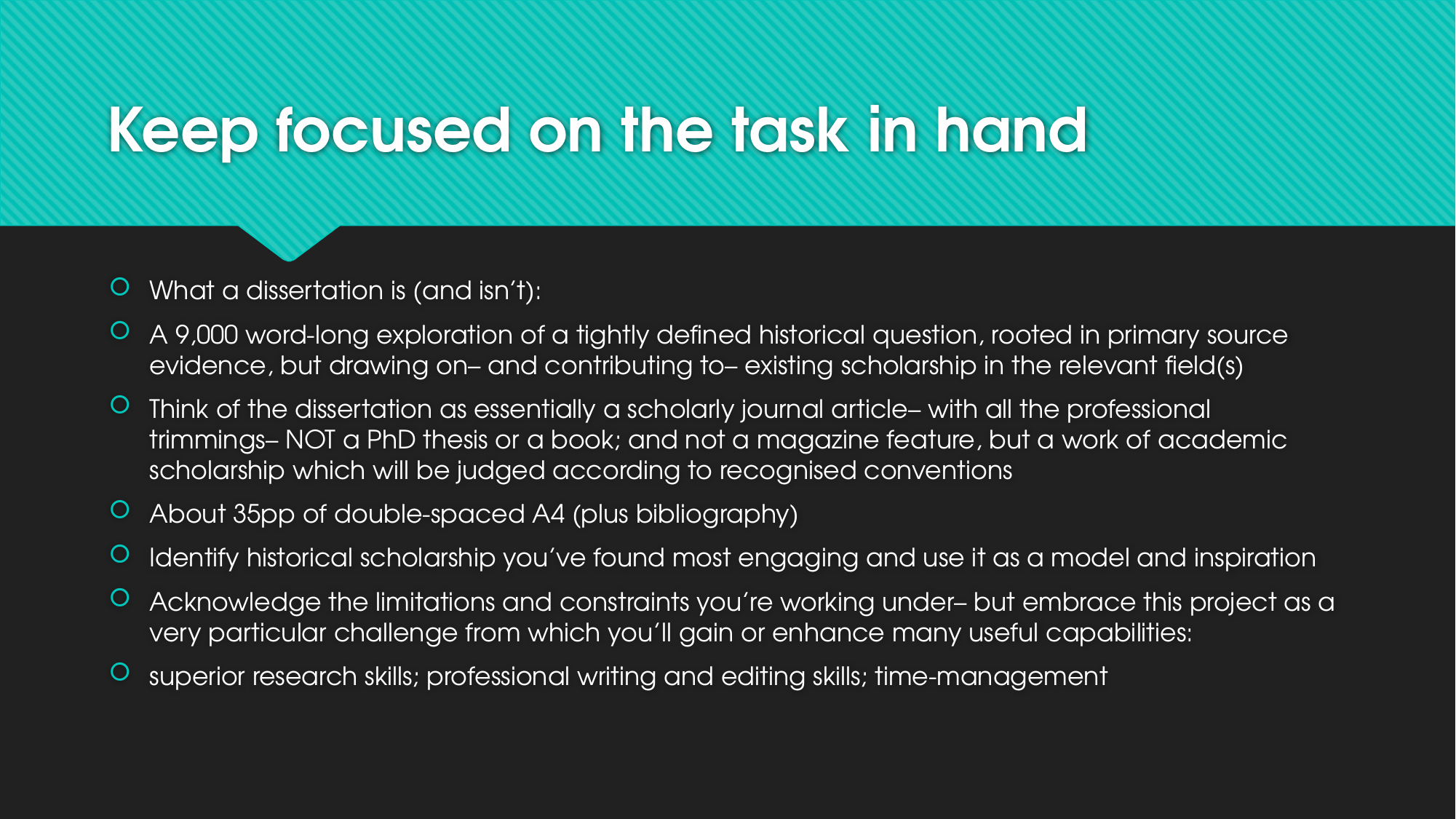

# Keep focused on the task in hand
What a dissertation is (and isn’t):
A 9,000 word-long exploration of a tightly defined historical question, rooted in primary source evidence, but drawing on– and contributing to– existing scholarship in the relevant field(s)
Think of the dissertation as essentially a scholarly journal article– with all the professional trimmings– NOT a PhD thesis or a book; and not a magazine feature, but a work of academic scholarship which will be judged according to recognised conventions
About 35pp of double-spaced A4 (plus bibliography)
Identify historical scholarship you’ve found most engaging and use it as a model and inspiration
Acknowledge the limitations and constraints you’re working under– but embrace this project as a very particular challenge from which you’ll gain or enhance many useful capabilities:
superior research skills; professional writing and editing skills; time-management